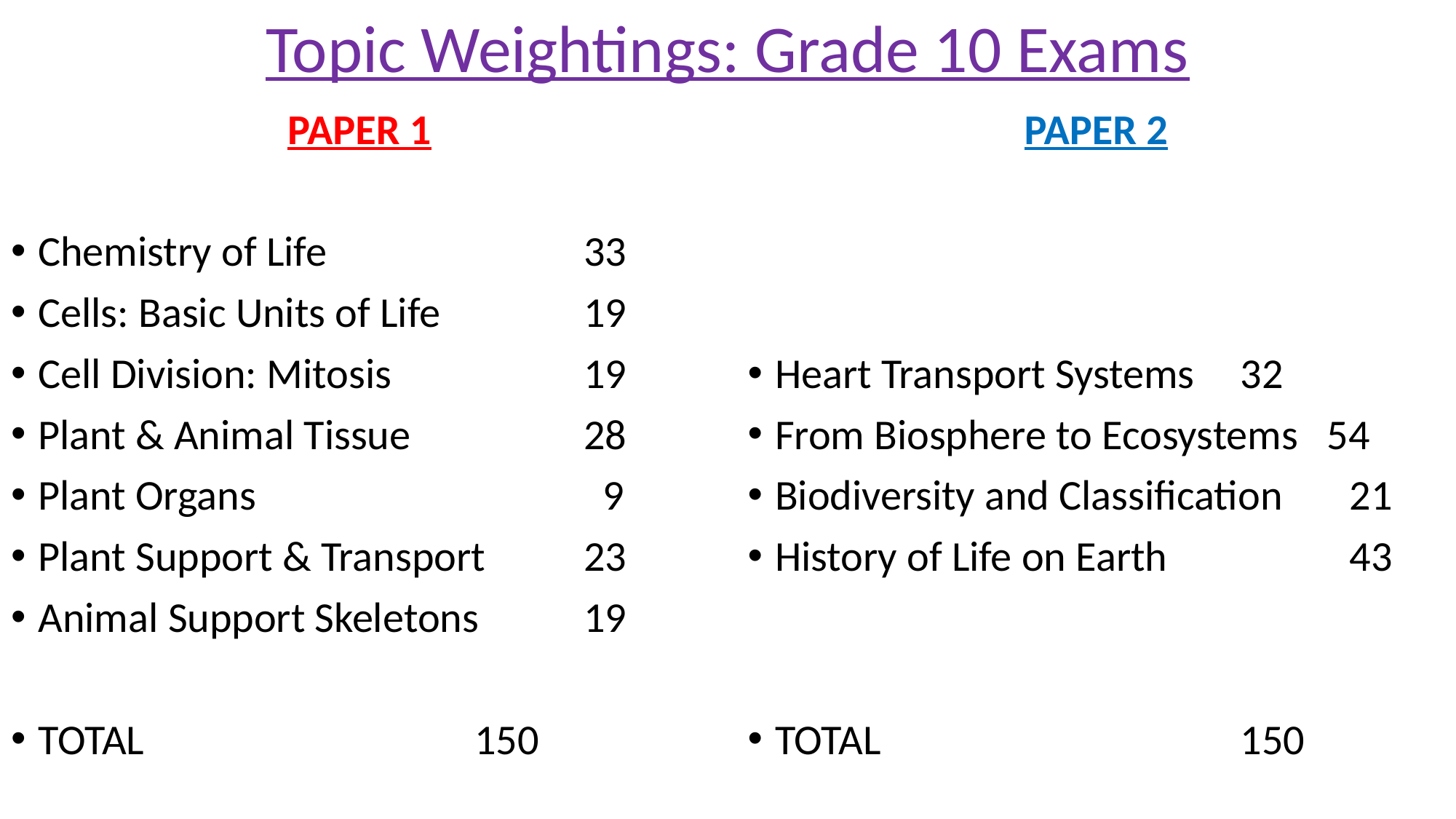

# Topic Weightings: Grade 10 Exams
PAPER 2

Heart Transport Systems 	   32
From Biosphere to Ecosystems   54
Biodiversity and Classification	   21
History of Life on Earth		   43

TOTAL				   150
PAPER 1

Chemistry of Life			33
Cells: Basic Units of Life		19
Cell Division: Mitosis		19
Plant & Animal Tissue		28
Plant Organs 			  9
Plant Support & Transport	23
Animal Support Skeletons	19

TOTAL				150